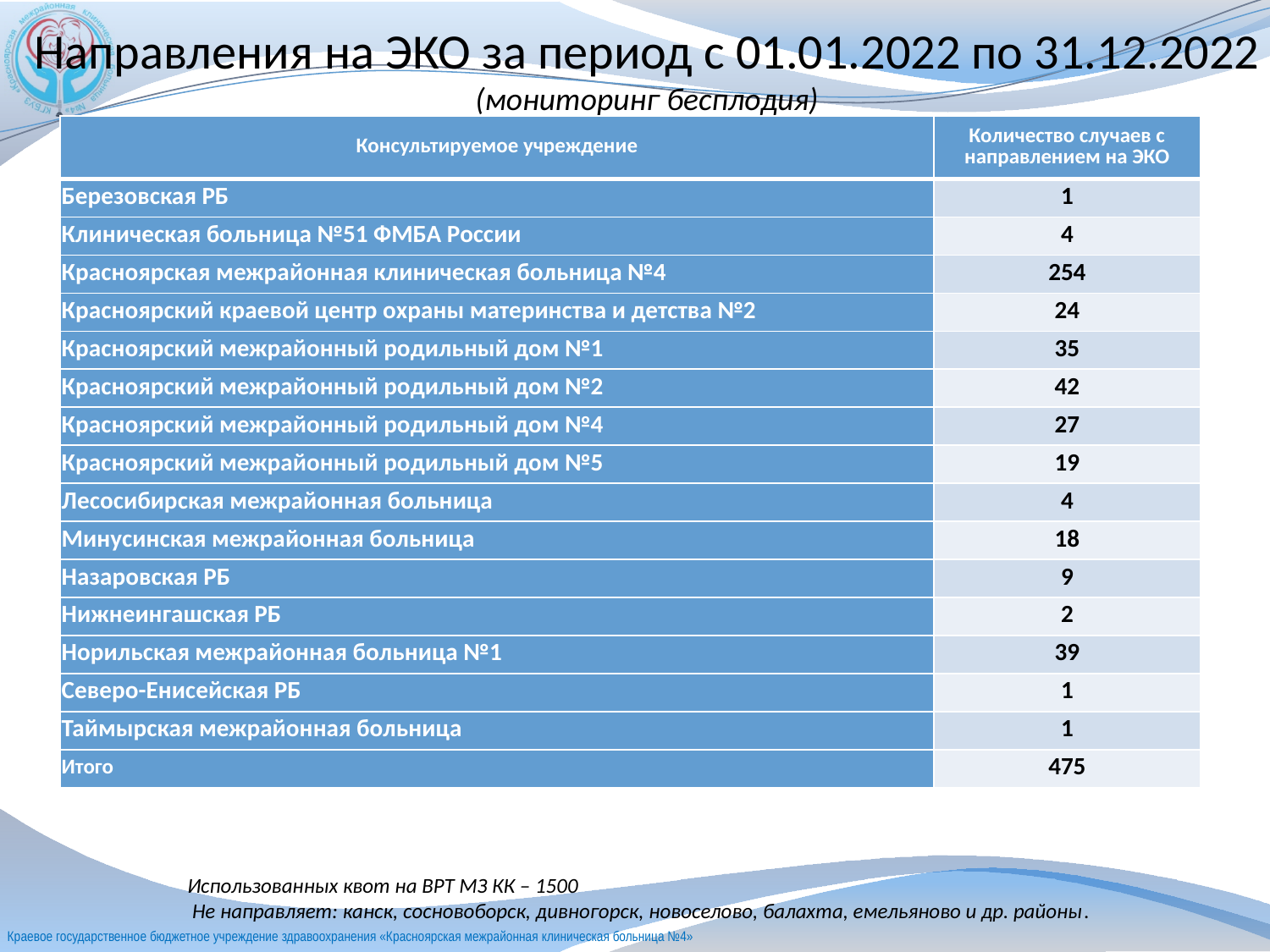

# Направления на ЭКО за период с 01.01.2022 по 31.12.2022 (мониторинг бесплодия)
| Консультируемое учреждение | Количество случаев с направлением на ЭКО |
| --- | --- |
| Березовская РБ | 1 |
| Клиническая больница №51 ФМБА России | 4 |
| Красноярская межрайонная клиническая больница №4 | 254 |
| Красноярский краевой центр охраны материнства и детства №2 | 24 |
| Красноярский межрайонный родильный дом №1 | 35 |
| Красноярский межрайонный родильный дом №2 | 42 |
| Красноярский межрайонный родильный дом №4 | 27 |
| Красноярский межрайонный родильный дом №5 | 19 |
| Лесосибирская межрайонная больница | 4 |
| Минусинская межрайонная больница | 18 |
| Назаровская РБ | 9 |
| Нижнеингашская РБ | 2 |
| Норильская межрайонная больница №1 | 39 |
| Северо-Енисейская РБ | 1 |
| Таймырская межрайонная больница | 1 |
| Итого | 475 |
Использованных квот на ВРТ МЗ КК – 1500
 Не направляет: канск, сосновоборск, дивногорск, новоселово, балахта, емельяново и др. районы.